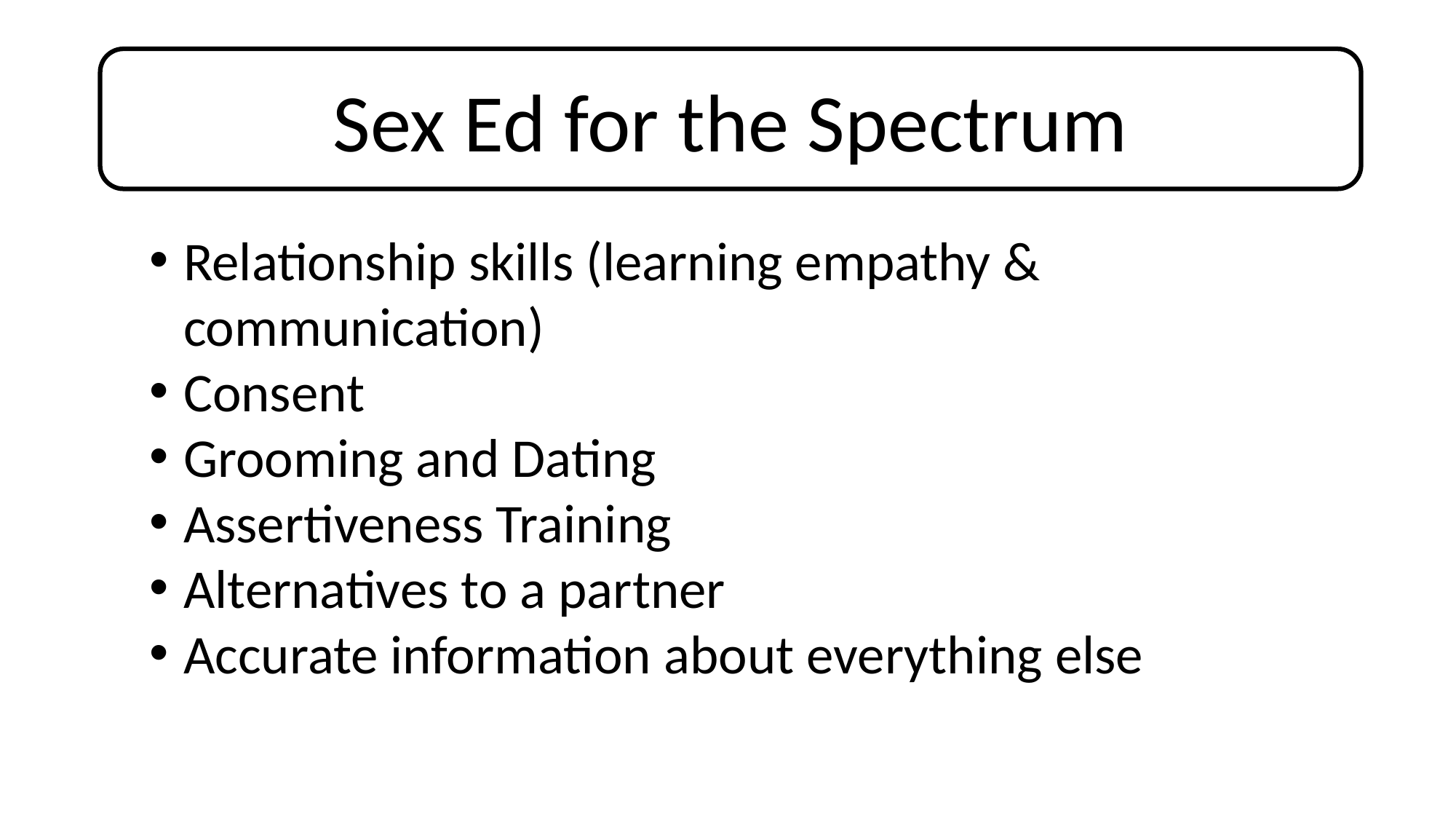

Sex Ed for the Spectrum
Relationship skills (learning empathy & communication)
Consent
Grooming and Dating
Assertiveness Training
Alternatives to a partner
Accurate information about everything else